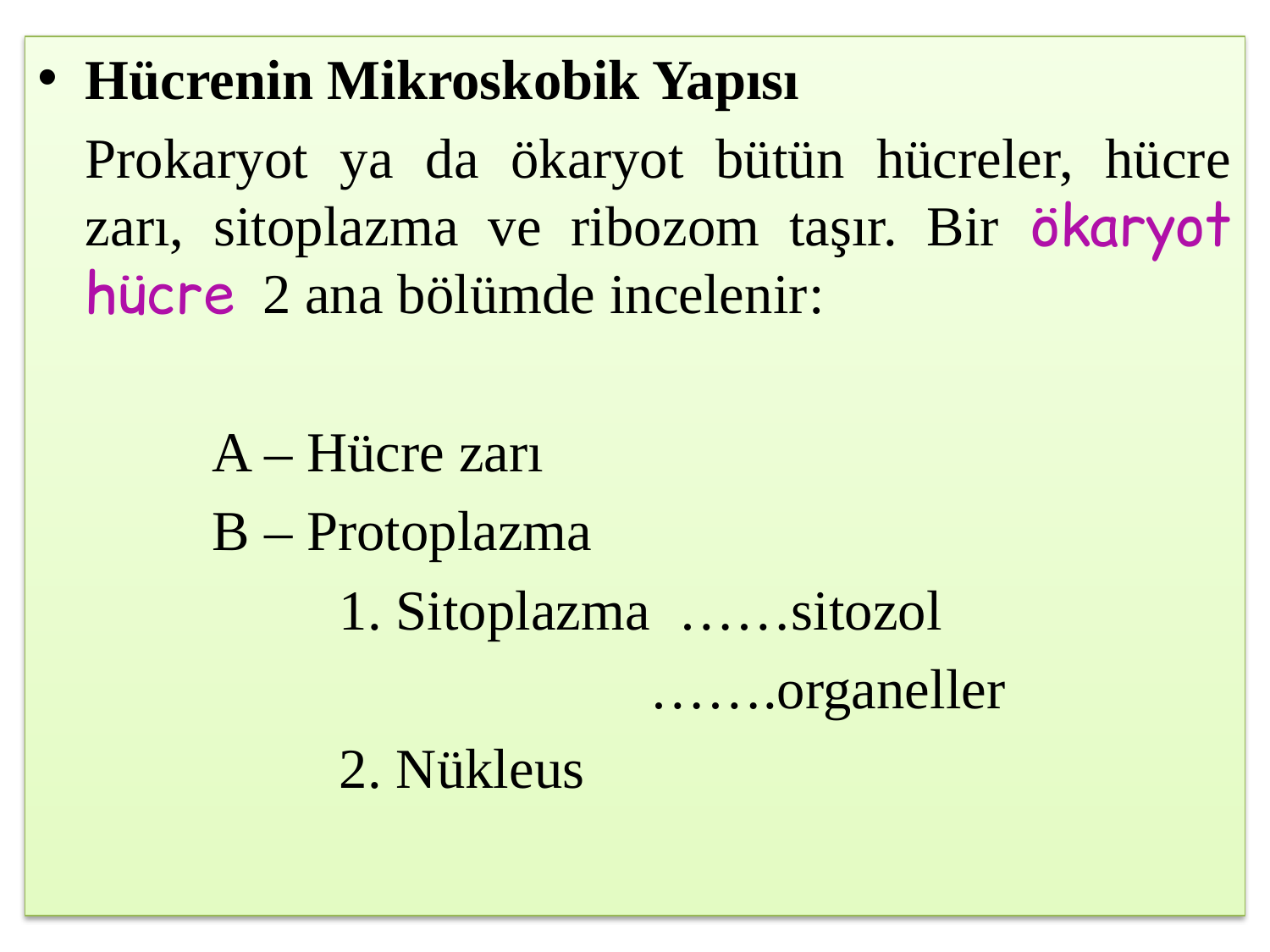

Hücrenin Mikroskobik Yapısı
	Prokaryot ya da ökaryot bütün hücreler, hücre zarı, sitoplazma ve ribozom taşır. Bir ökaryot hücre  2 ana bölümde incelenir:

		A – Hücre zarı
		B – Protoplazma
			1. Sitoplazma  ……sitozol
					    …….organeller
			2. Nükleus